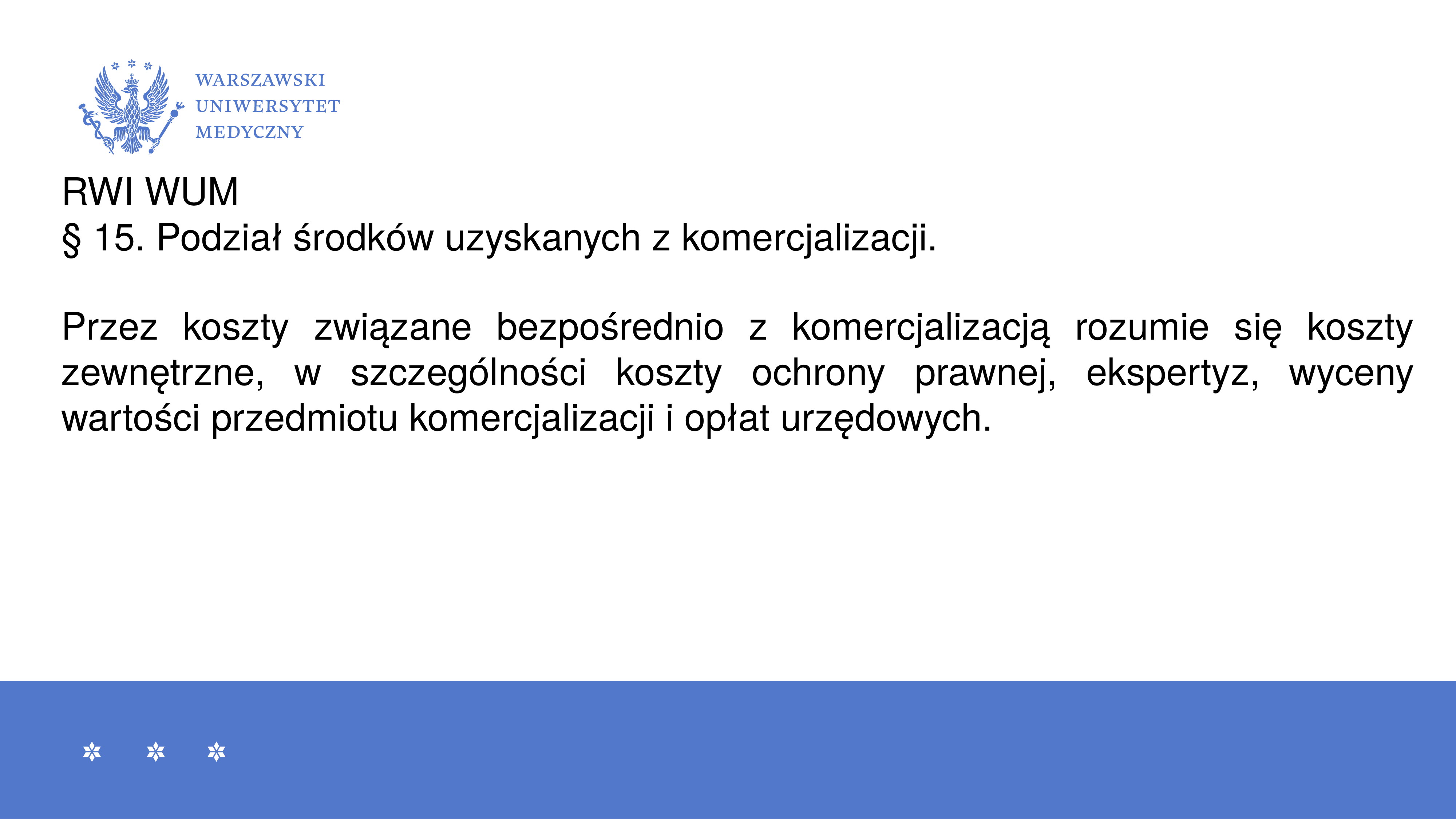

RWI WUM
§ 15. Podział środków uzyskanych z komercjalizacji.

Przez koszty związane bezpośrednio z komercjalizacją rozumie się koszty zewnętrzne, w szczególności koszty ochrony prawnej, ekspertyz, wyceny wartości przedmiotu komercjalizacji i opłat urzędowych.

#